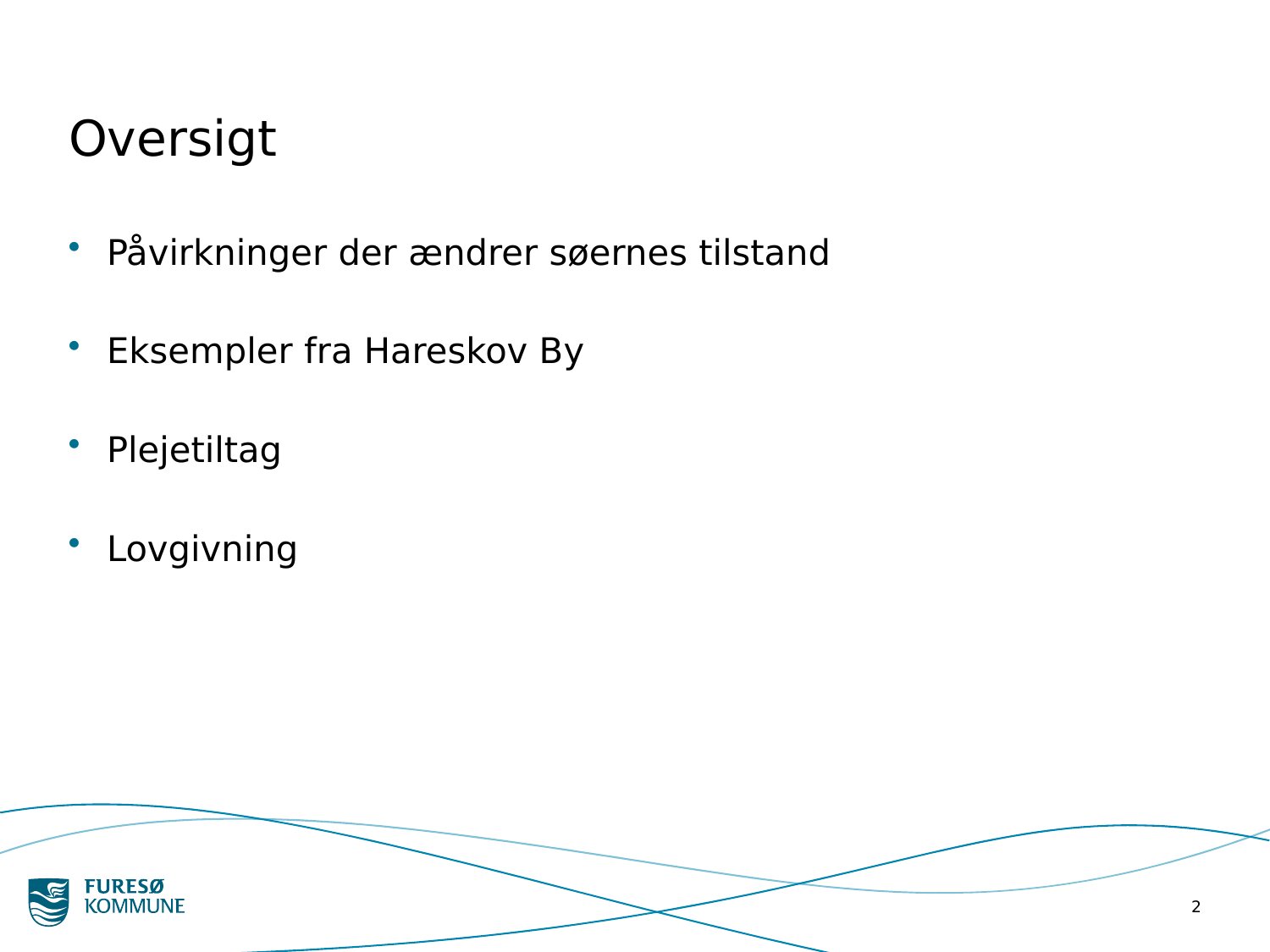

# Oversigt

Påvirkninger der ændrer søernes tilstand

Eksempler fra Hareskov By

Plejetiltag

Lovgivning

 2